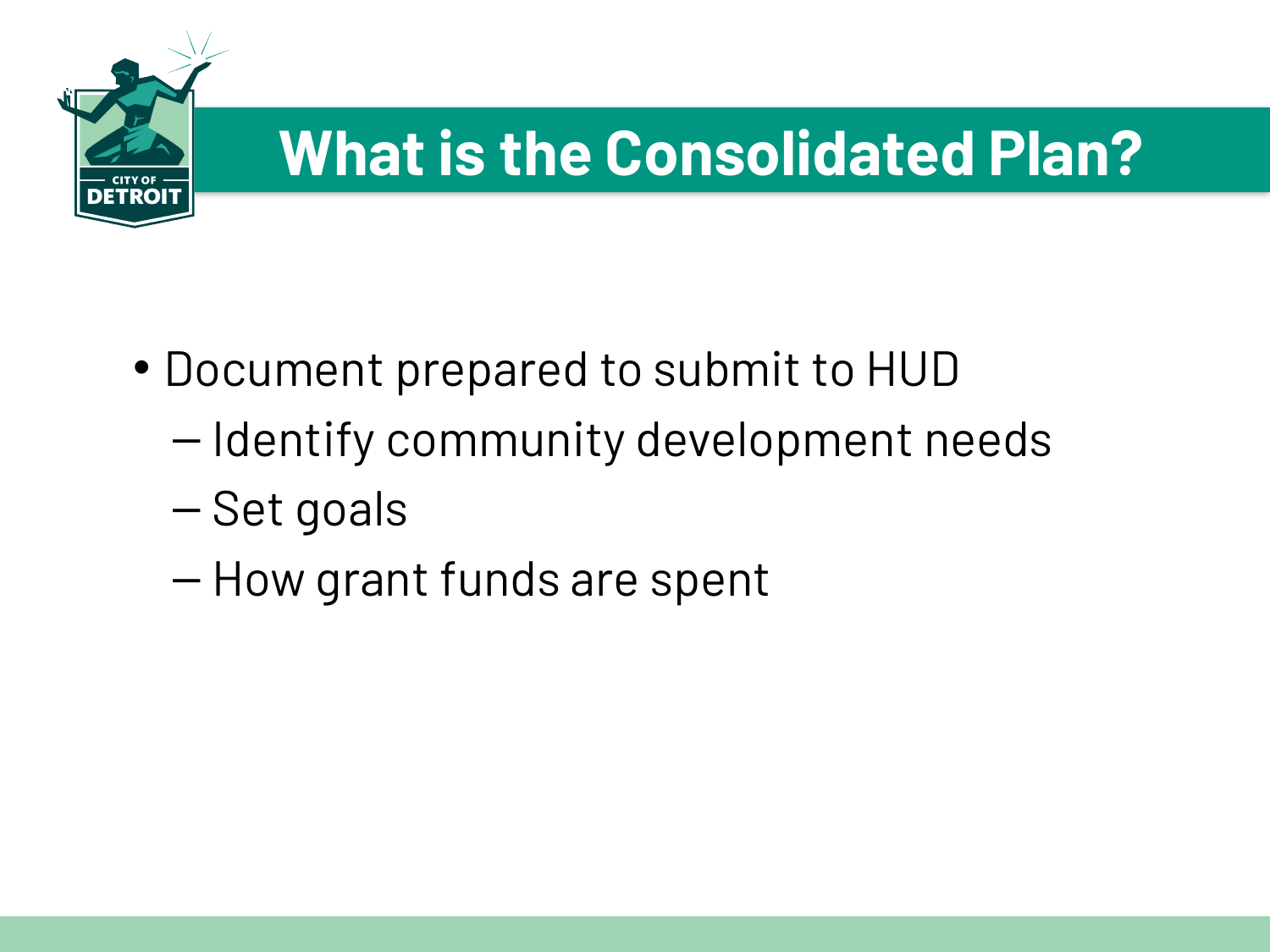

# What is the Consolidated Plan?

Document prepared to submit to HUD
Identify community development needs
Set goals
How grant funds are spent